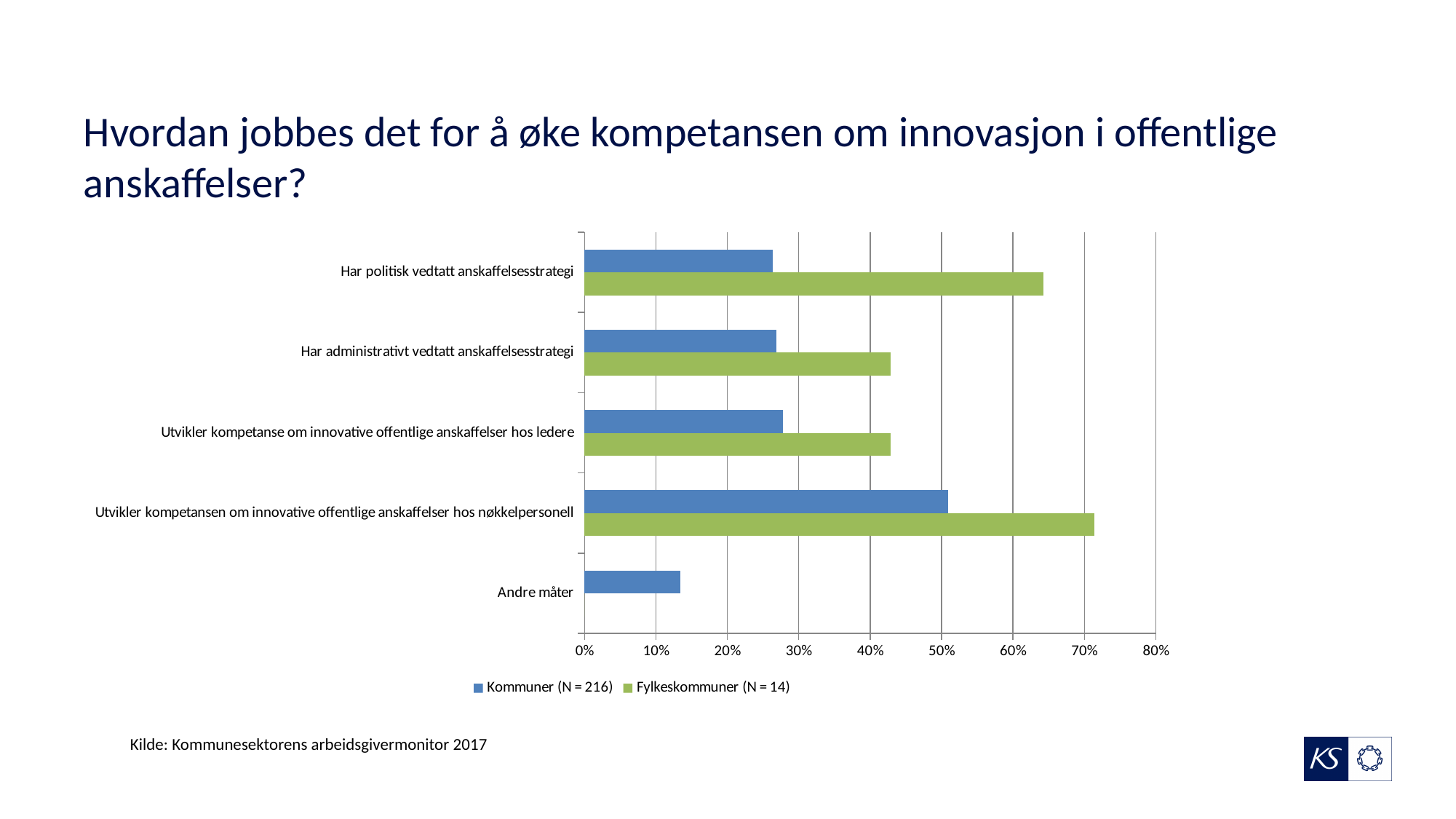

# Hvordan jobbes det for å øke kompetansen om innovasjon i offentlige anskaffelser?

### Chart

| Category | Fylkeskommuner (N = 14) | Kommuner (N = 216) |
|---|---|---|
| Andre måter | 0.0 | 0.13425925925925927 |
| Utvikler kompetansen om innovative offentlige anskaffelser hos nøkkelpersonell | 0.7142857142857143 | 0.5092592592592593 |
| Utvikler kompetanse om innovative offentlige anskaffelser hos ledere | 0.42857142857142855 | 0.2777777777777778 |
| Har administrativt vedtatt anskaffelsesstrategi | 0.42857142857142855 | 0.26851851851851855 |
| Har politisk vedtatt anskaffelsesstrategi | 0.6428571428571429 | 0.2638888888888889 |
Kilde: Kommunesektorens arbeidsgivermonitor 2017